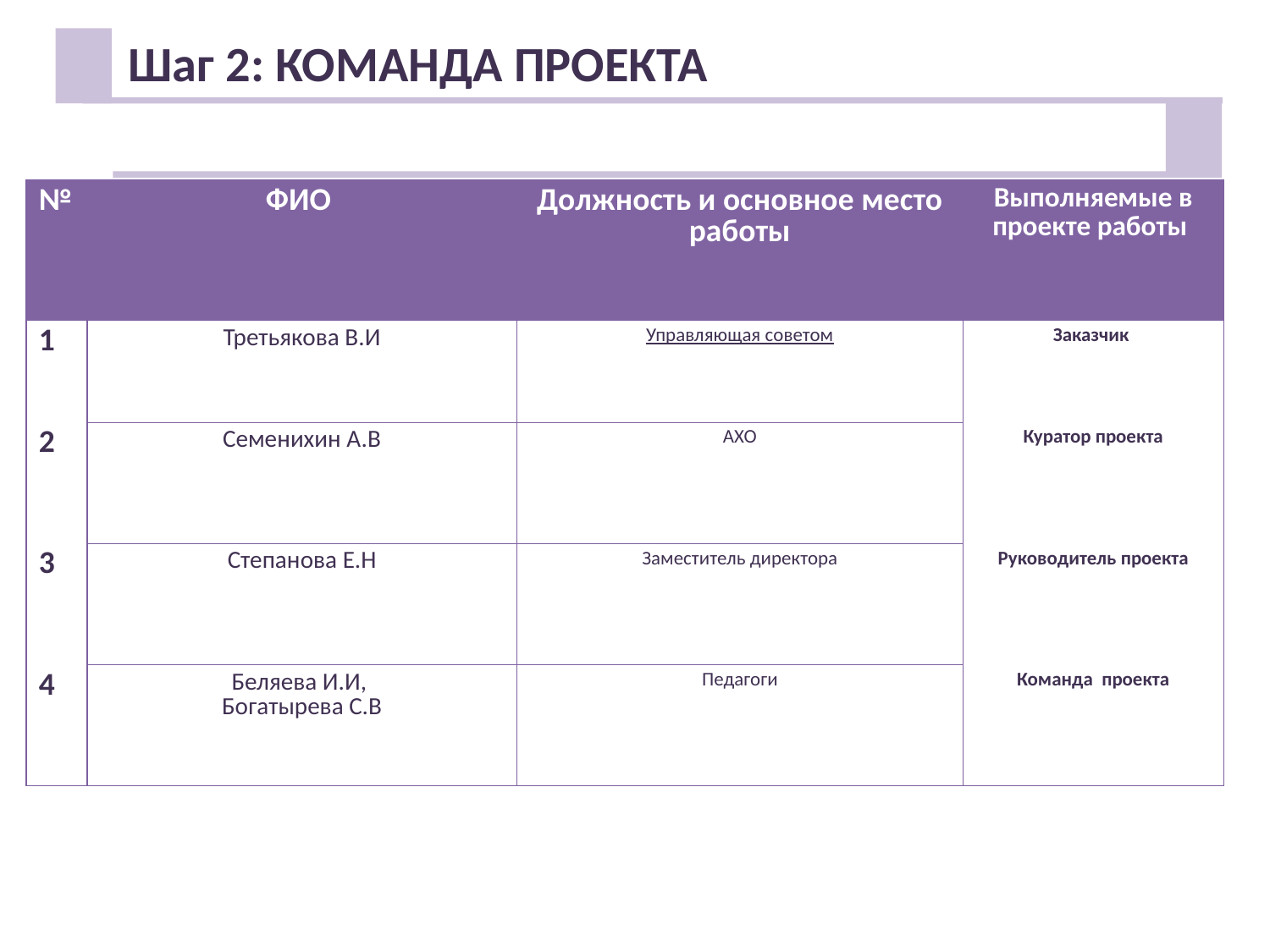

# Шаг 2: КОМАНДА ПРОЕКТА

| № | ФИО | Должность и основное место работы | Выполняемые в проекте работы |
| --- | --- | --- | --- |
| 1 | Третьякова В.И | Управляющая советом | Заказчик |
| 2 | Семенихин А.В | АХО | Куратор проекта |
| 3 | Степанова Е.Н | Заместитель директора | Руководитель проекта |
| 4 | Беляева И.И, Богатырева С.В | Педагоги | Команда проекта |